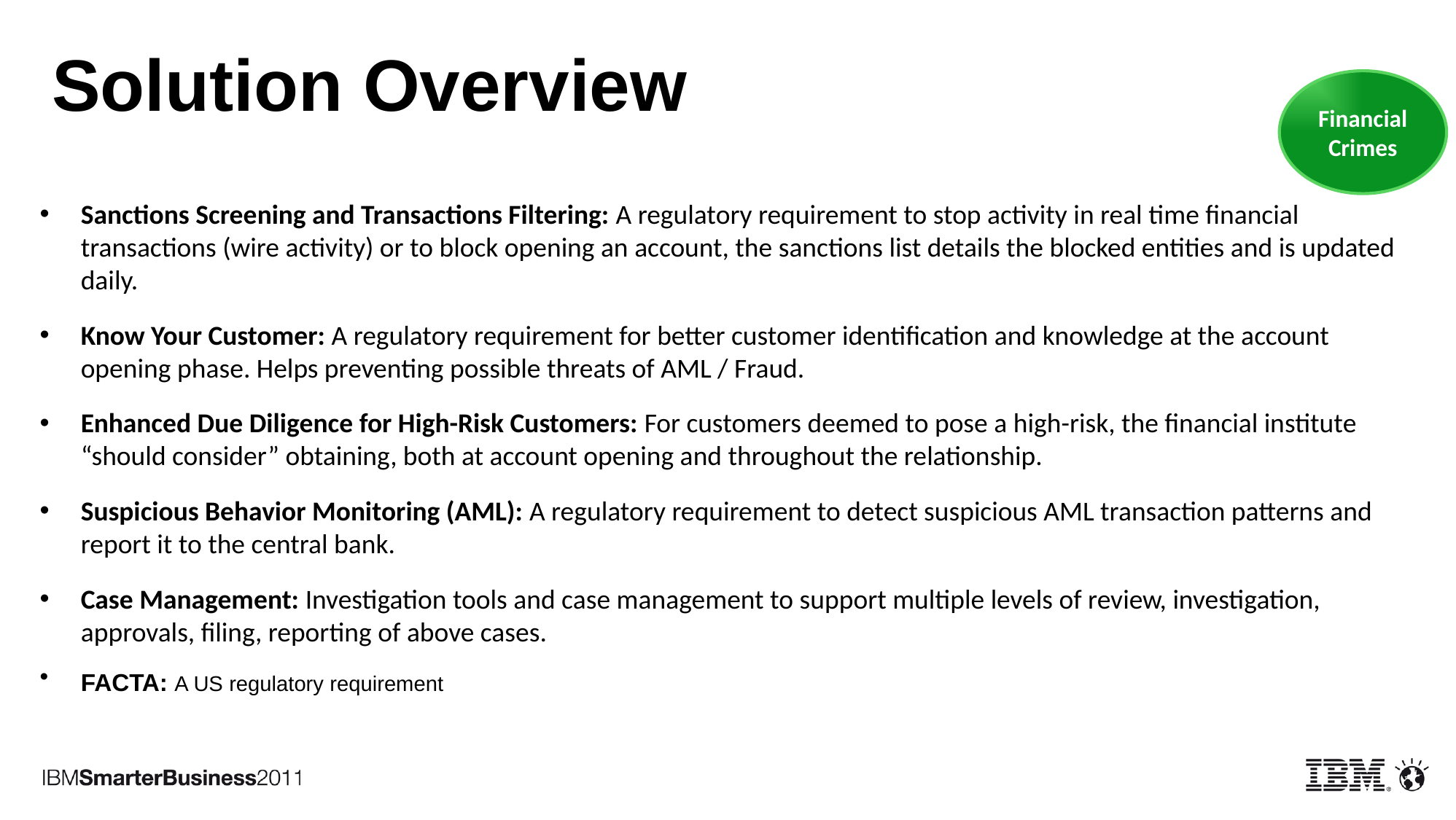

Solution Overview
Financial
Crimes

Sanctions Screening and Transactions Filtering: A regulatory requirement to stop activity in real time financial transactions (wire activity) or to block opening an account, the sanctions list details the blocked entities and is updated daily.

Know Your Customer: A regulatory requirement for better customer identification and knowledge at the account opening phase. Helps preventing possible threats of AML / Fraud.

Enhanced Due Diligence for High-Risk Customers: For customers deemed to pose a high-risk, the financial institute “should consider” obtaining, both at account opening and throughout the relationship.

Suspicious Behavior Monitoring (AML): A regulatory requirement to detect suspicious AML transaction patterns and report it to the central bank.

Case Management: Investigation tools and case management to support multiple levels of review, investigation, approvals, filing, reporting of above cases.
FACTA: A US regulatory requirement